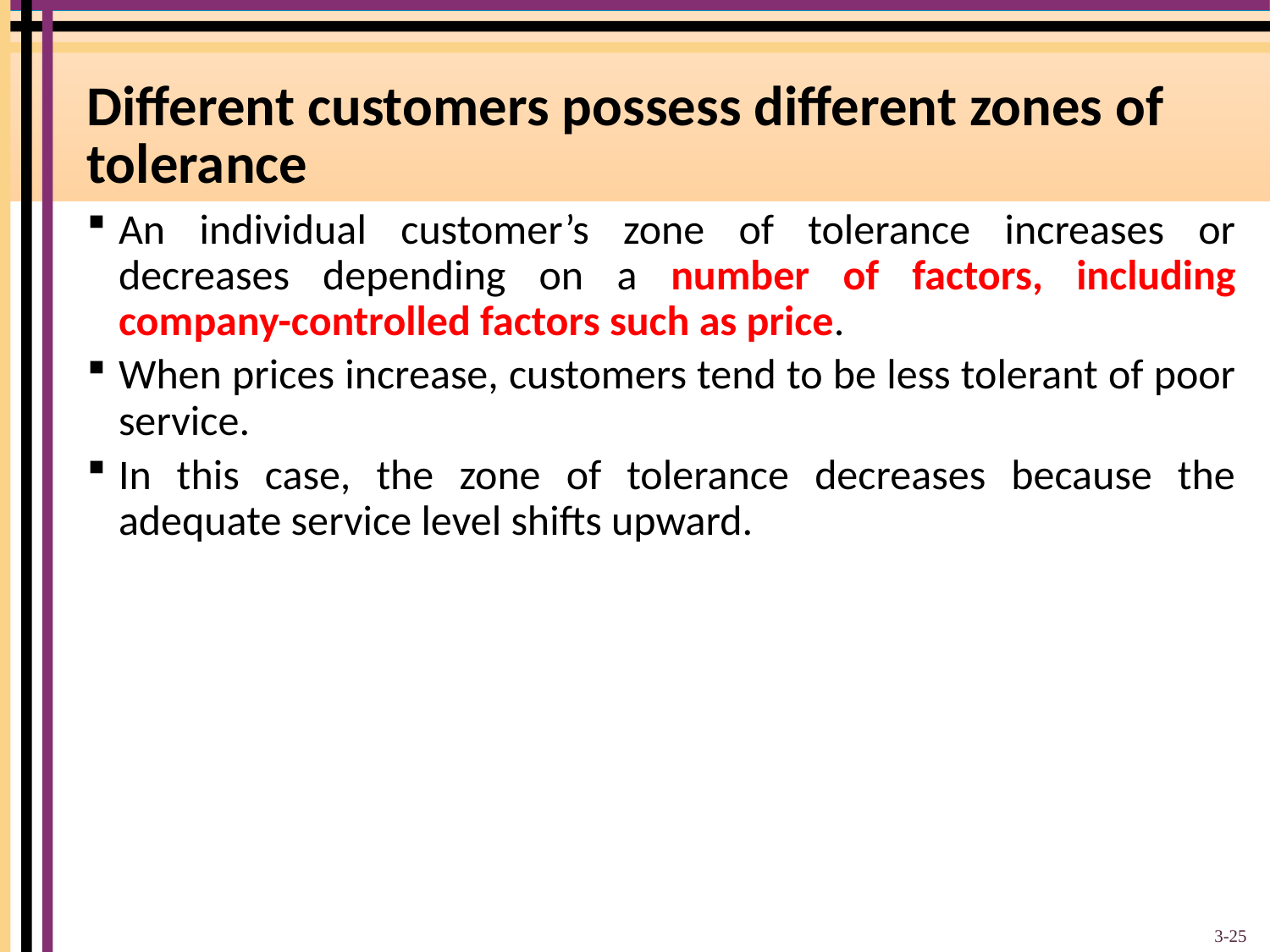

# Different customers possess different zones of tolerance
An individual customer’s zone of tolerance increases or decreases depending on a number of factors, including company-controlled factors such as price.
When prices increase, customers tend to be less tolerant of poor service.
In this case, the zone of tolerance decreases because the adequate service level shifts upward.
3-25